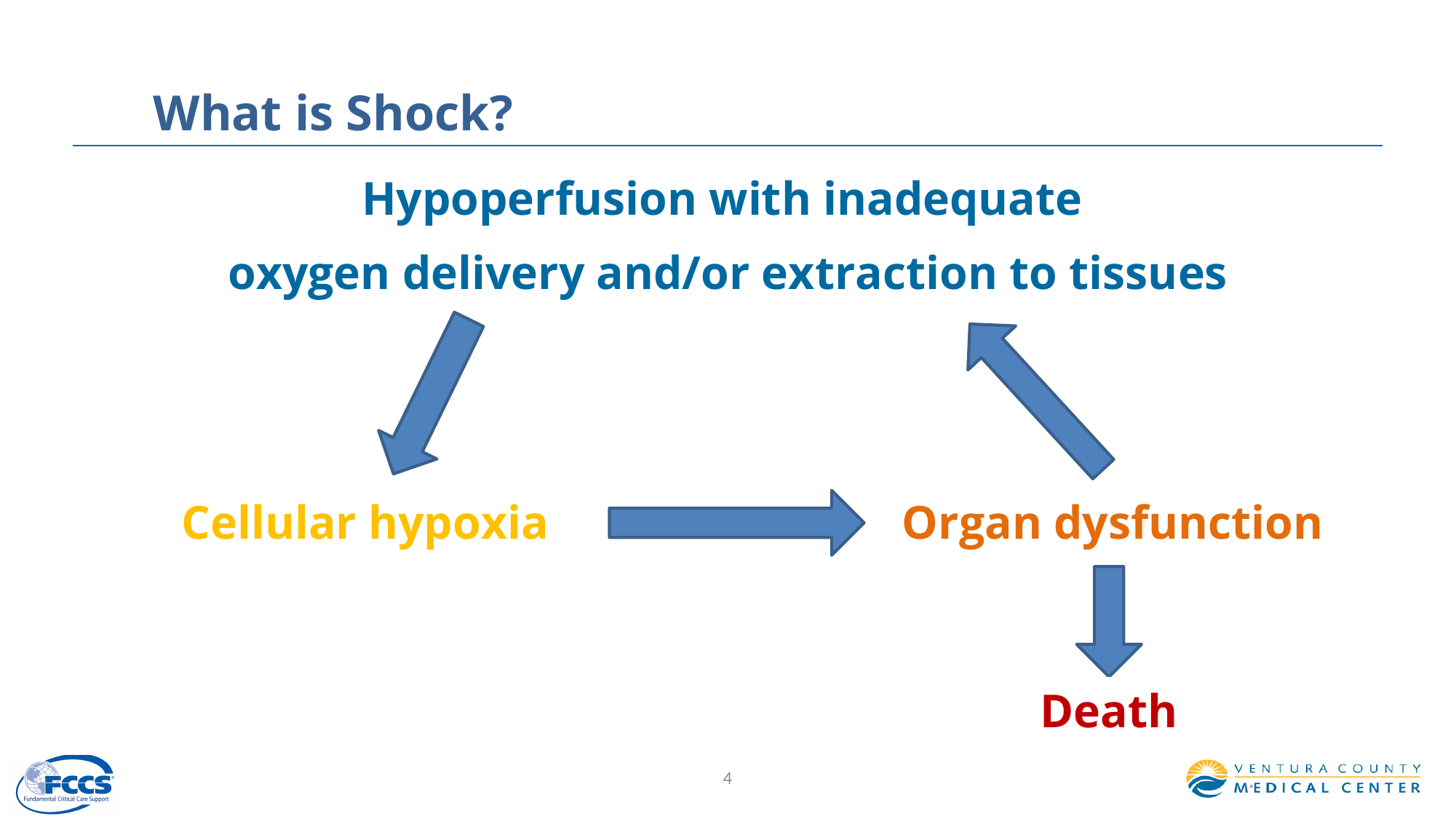

# What is Shock?
Hypoperfusion with inadequate
oxygen delivery and/or extraction to tissues

Organ dysfunction

Cellular hypoxia

Death
4
®